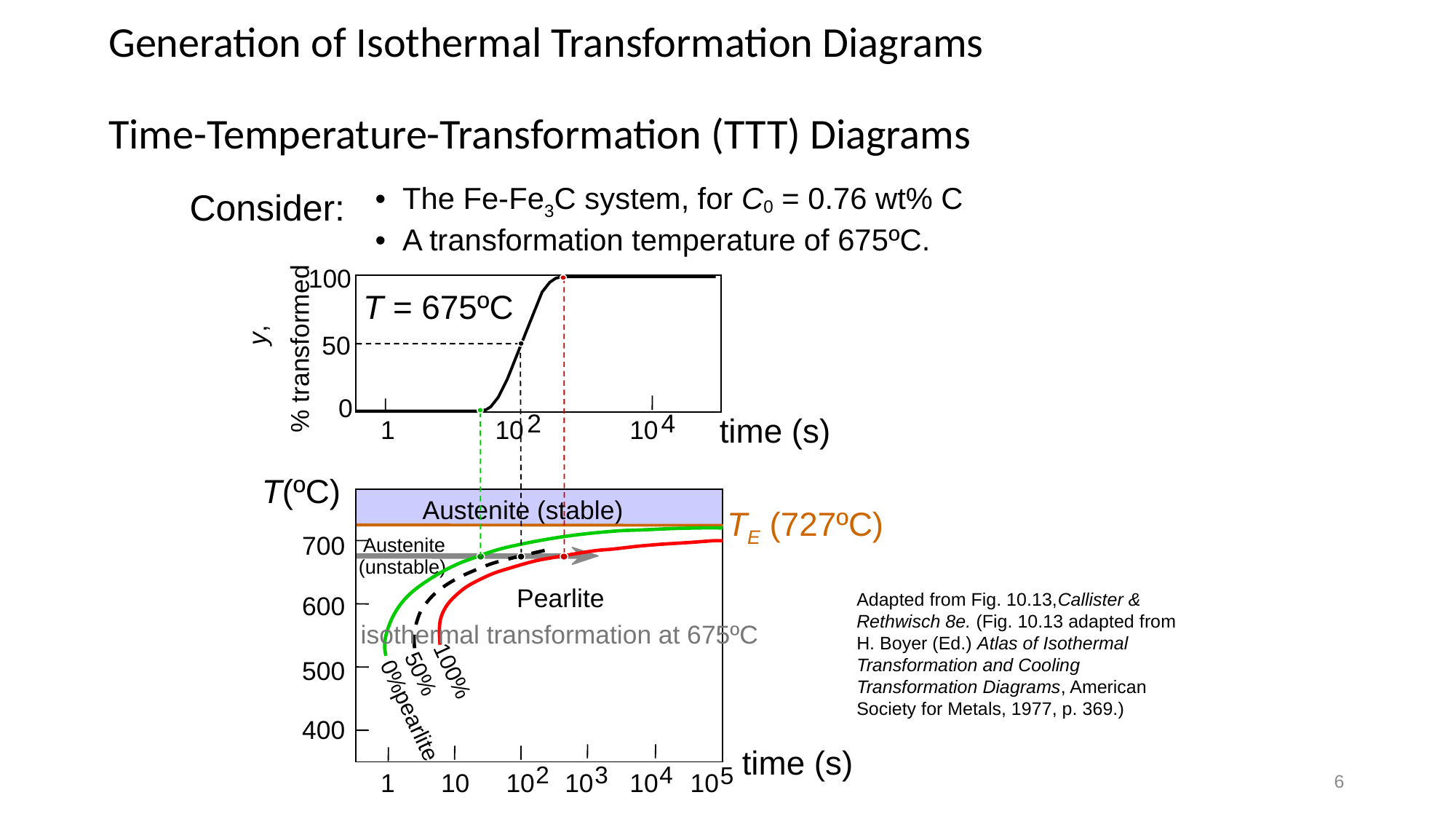

Generation of Isothermal Transformation Diagrams
Time-Temperature-Transformation (TTT) Diagrams
Consider:
•  The Fe-Fe3C system, for C0 = 0.76 wt% C
•  A transformation temperature of 675ºC.
100

T = 675ºC
% transformed
y,
50

0

2
4

time (s)
1
10
10
T(ºC)

Austenite (stable)
TE (727ºC)

700
Austenite

(unstable)
Pearlite
600

isothermal transformation at 675ºC
500
100%
50%

0%pearlite
400

time (s)

2
3
4
5
1
10
10
10
10
10
Adapted from Fig. 10.13,Callister & Rethwisch 8e. (Fig. 10.13 adapted from H. Boyer (Ed.) Atlas of Isothermal Transformation and Cooling Transformation Diagrams, American Society for Metals, 1977, p. 369.)
6